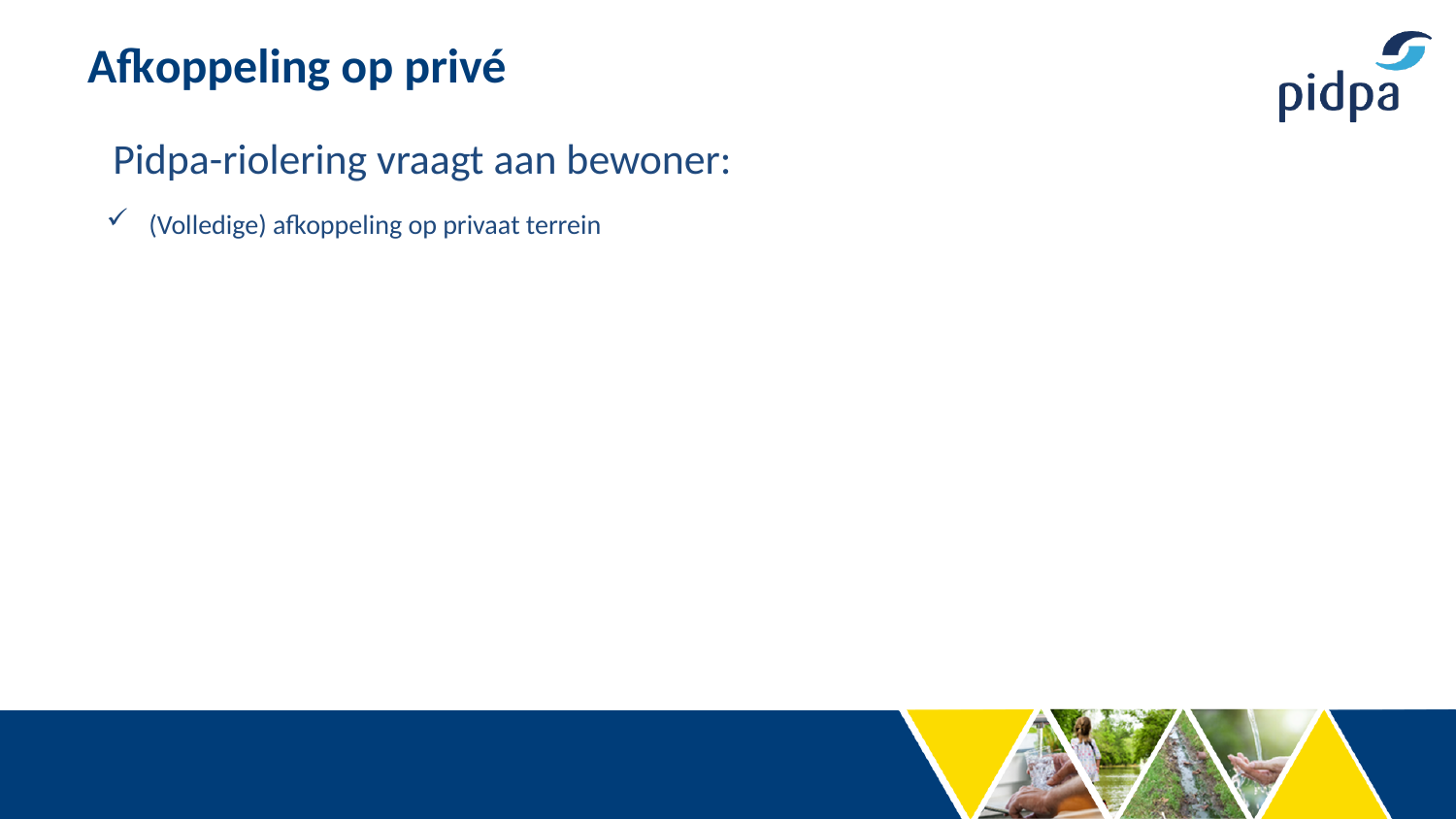

# Afkoppeling op privé
 Pidpa-riolering vraagt aan bewoner:

(Volledige) afkoppeling op privaat terrein